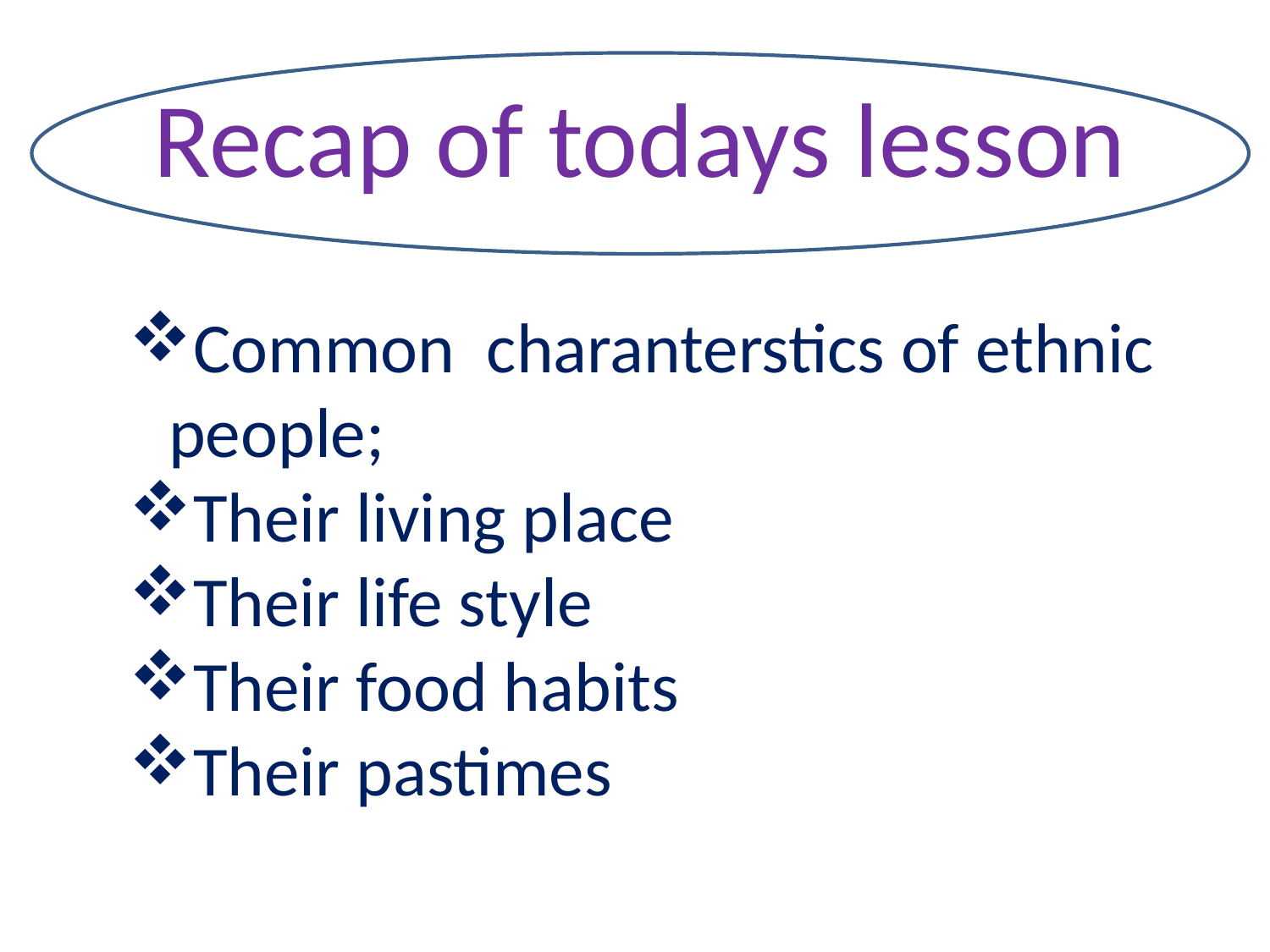

Recap of todays lesson
Common  charanterstics of ethnic people;
Their living place
Their life style
Their food habits
Their pastimes